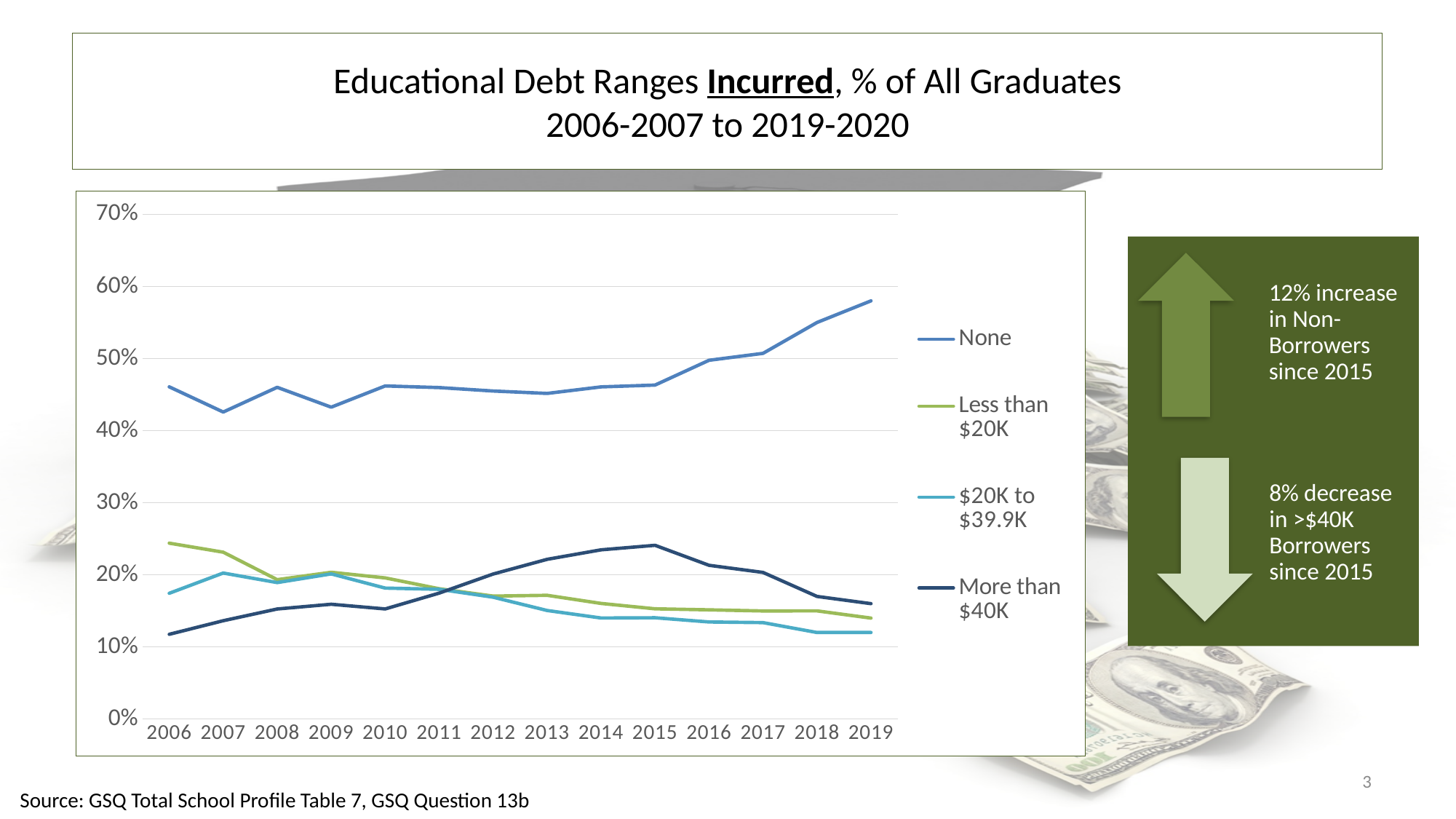

# Educational Debt Ranges Incurred, % of All Graduates 2006-2007 to 2019-2020

### Chart

| Category | None | Less than $20K | $20K to $39.9K | More than $40K |
|---|---|---|---|---|
| 2006 | 0.4607442041691019 | 0.24391194233391778 | 0.17436197155659458 | 0.11747516072472239 |
| 2007 | 0.42582197273456296 | 0.231355252606255 | 0.202485966319166 | 0.136327185244587 |
| 2008 | 0.46009562339095256 | 0.19326958440603162 | 0.18922397940419272 | 0.1526296432511953 |
| 2009 | 0.4325320231619582 | 0.20354448148798035 | 0.2012633795402702 | 0.15915072819792947 |
| 2010 | 0.46199900216198236 | 0.19574255779145186 | 0.18160651920838183 | 0.15266921669715616 |
| 2011 | 0.4597156398104265 | 0.1807063140192631 | 0.1799419049075065 | 0.1745910411252102 |
| 2012 | 0.4549563591022444 | 0.17051122194513715 | 0.16895261845386533 | 0.20105985037406485 |
| 2013 | 0.45165876777251185 | 0.17156398104265402 | 0.15055292259083727 | 0.22148499210110584 |
| 2014 | 0.4606686332350049 | 0.16027531956735497 | 0.140117994100295 | 0.23467715503113734 |
| 2015 | 0.46321309391387255 | 0.15286826632766565 | 0.1404735420308279 | 0.24090259017956459 |
| 2016 | 0.49761080902949417 | 0.15142527599275005 | 0.13461855330367442 | 0.21321469764376338 |
| 2017 | 0.5071854188573431 | 0.1498422712933754 | 0.13371889239397125 | 0.20329477742726954 |
| 2018 | 0.55 | 0.15 | 0.12 | 0.17 |
| 2019 | 0.58 | 0.14 | 0.12 | 0.16 |
12% increase in Non-Borrowers since 2015
8% decrease in >$40K Borrowers since 2015
3
Source: GSQ Total School Profile Table 7, GSQ Question 13b